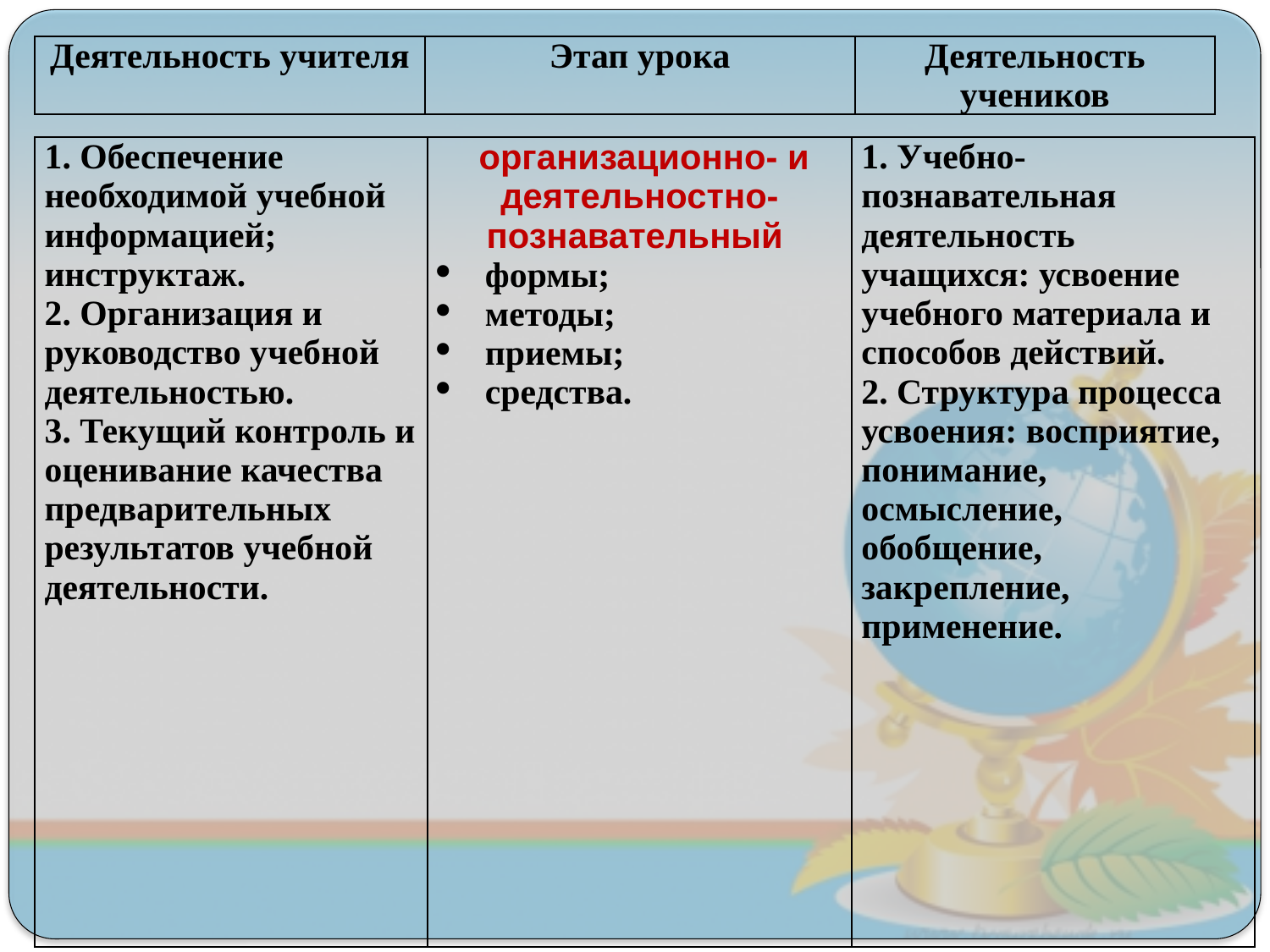

| Деятельность учителя | Этап урока | Деятельность учеников |
| --- | --- | --- |
| 1. Обеспечение необходимой учебной информацией; инструктаж. 2. Организация и руководство учебной деятельностью. 3. Текущий контроль и оценивание качества предварительных результатов учебной деятельности. | организационно- и деятельностно-познавательный формы; методы; приемы; средства. | 1. Учебно-познавательная деятельность учащихся: усвоение учебного материала и способов действий. 2. Структура процесса усвоения: восприятие, понимание, осмысление, обобщение, закрепление, применение. |
| --- | --- | --- |